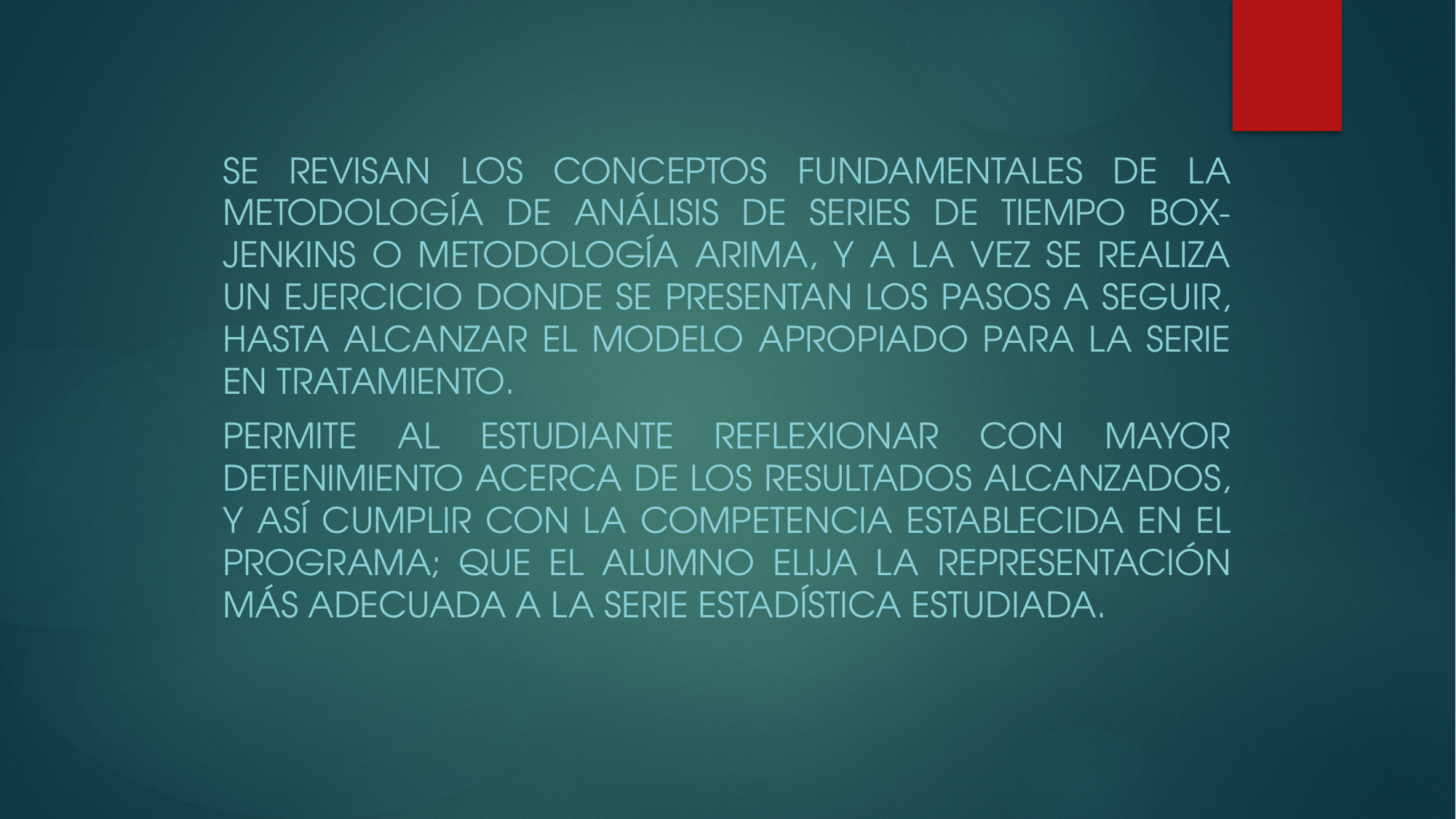

se revisan los conceptos fundamentales de la metodología de análisis de series de tiempo box-Jenkins o metodología arima, y a la vez se realiza un ejercicio donde se presentan los pasos a seguir, hasta alcanzar el modelo apropiado para la serie en tratamiento.
PERMITE AL ESTUDIANTE reflexionar con mayor detenimiento acerca de los resultados alcanzados, y así cumplir con la competencia establecida en el programa; que el alumno elija la representación más adecuada a la serie estadística estudiada.